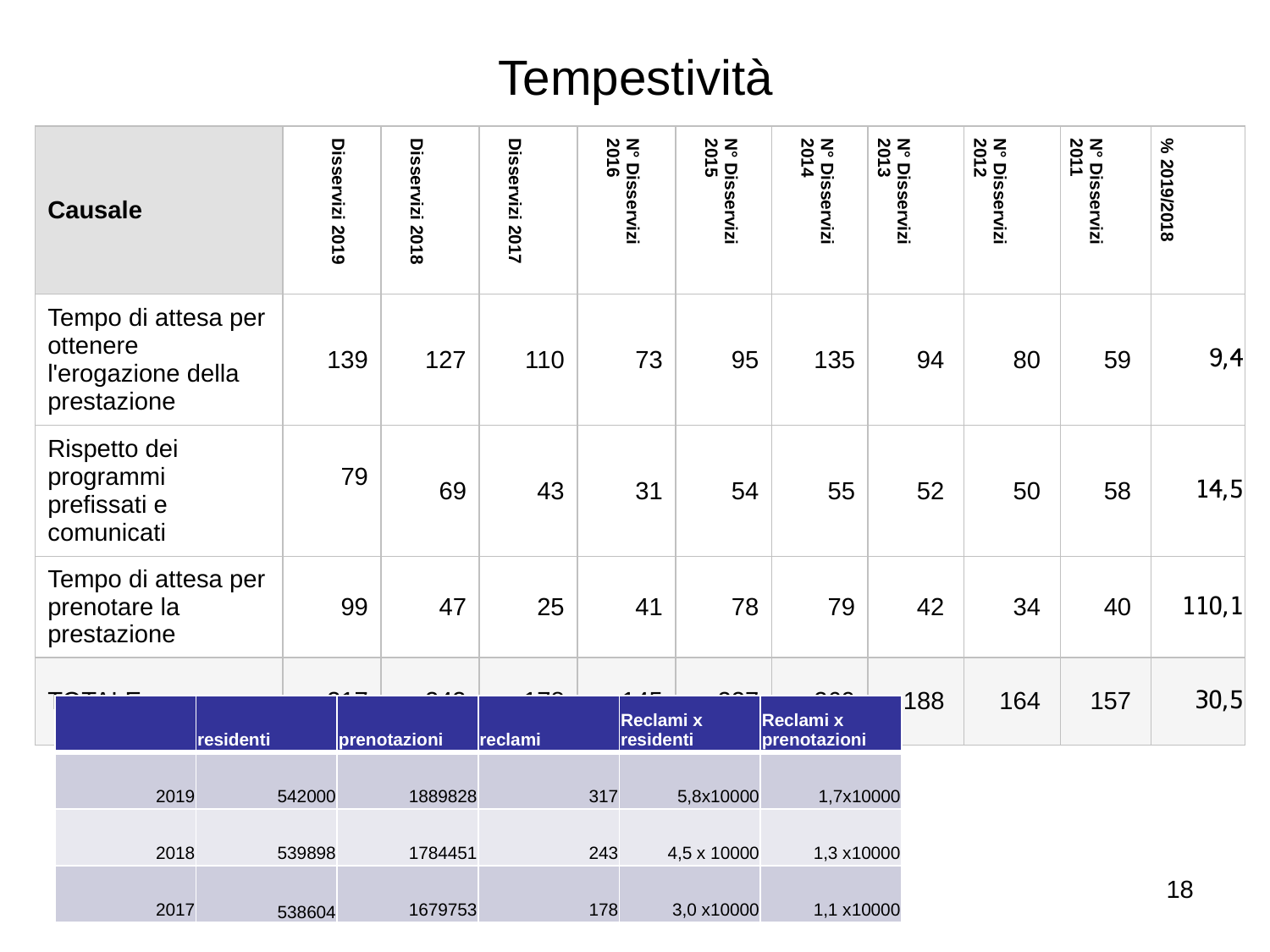

# Tempestività
| Causale | Disservizi 2019 | Disservizi 2018 | Disservizi 2017 | N° Disservizi 2016 | N° Disservizi 2015 | N° Disservizi 2014 | N° Disservizi 2013 | N° Disservizi 2012 | N° Disservizi 2011 | % 2019/2018 |
| --- | --- | --- | --- | --- | --- | --- | --- | --- | --- | --- |
| Tempo di attesa per ottenere l'erogazione della prestazione | 139 | 127 | 110 | 73 | 95 | 135 | 94 | 80 | 59 | 9,4 |
| Rispetto dei programmi prefissati e comunicati | 79 | 69 | 43 | 31 | 54 | 55 | 52 | 50 | 58 | 14,5 |
| Tempo di attesa per prenotare la prestazione | 99 | 47 | 25 | 41 | 78 | 79 | 42 | 34 | 40 | 110,1 |
| TOTALE | 317 | 243 | 178 | 145 | 227 | 269 | 188 | 164 | 157 | 30,5 |
Aumento dei reclami sulla tempestività su tutte le causali
|  | residenti | prenotazioni | reclami | Reclami x residenti | Reclami x prenotazioni |
| --- | --- | --- | --- | --- | --- |
| 2019 | 542000 | 1889828 | 317 | 5,8x10000 | 1,7x10000 |
| 2018 | 539898 | 1784451 | 243 | 4,5 x 10000 | 1,3 x10000 |
| 2017 | 538604 | 1679753 | 178 | 3,0 x10000 | 1,1 x10000 |
18